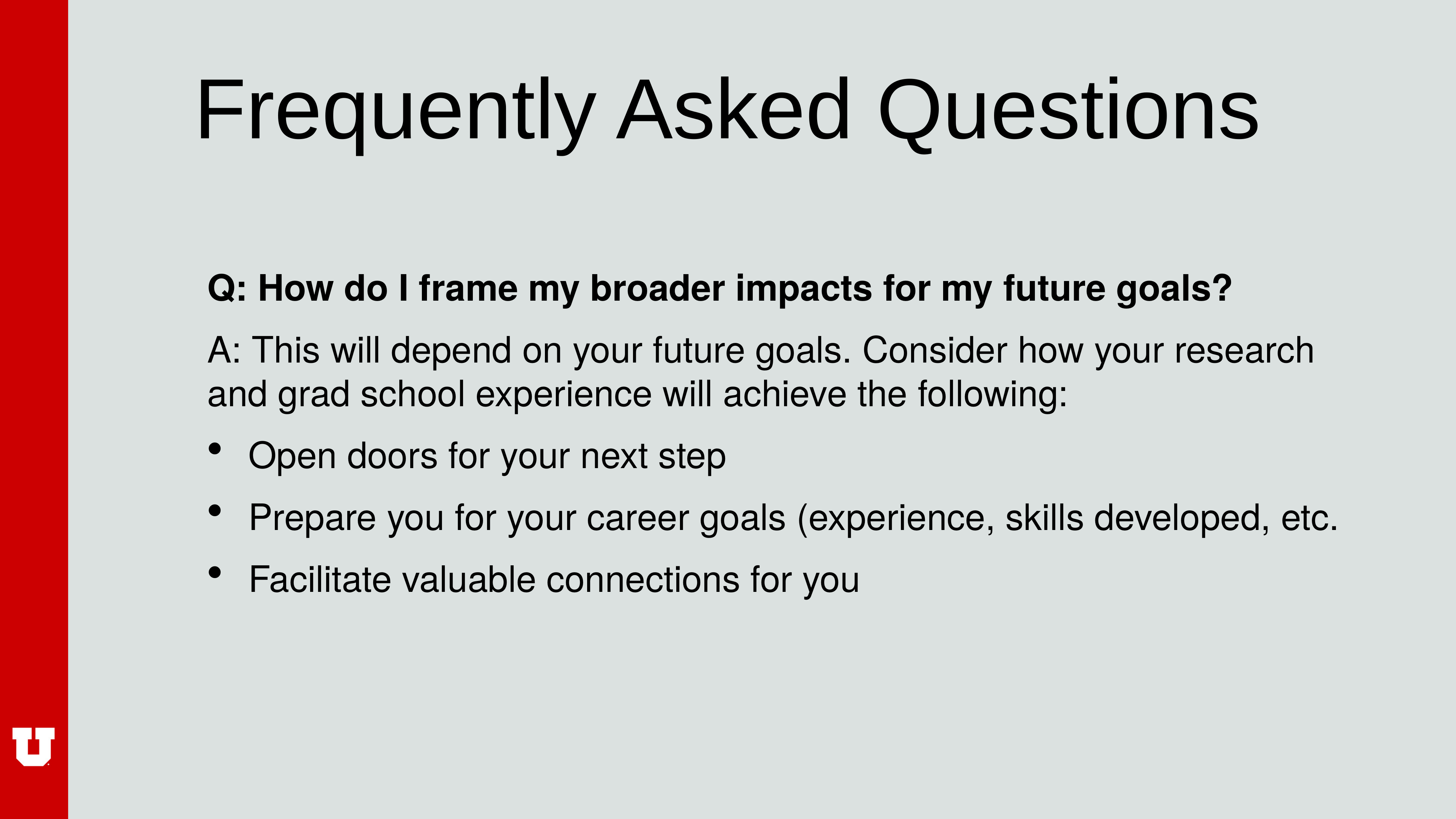

# Frequently Asked Questions
Q: How do I frame my broader impacts for my future goals?
A: This will depend on your future goals. Consider how your research and grad school experience will achieve the following:
Open doors for your next step
Prepare you for your career goals (experience, skills developed, etc.
Facilitate valuable connections for you